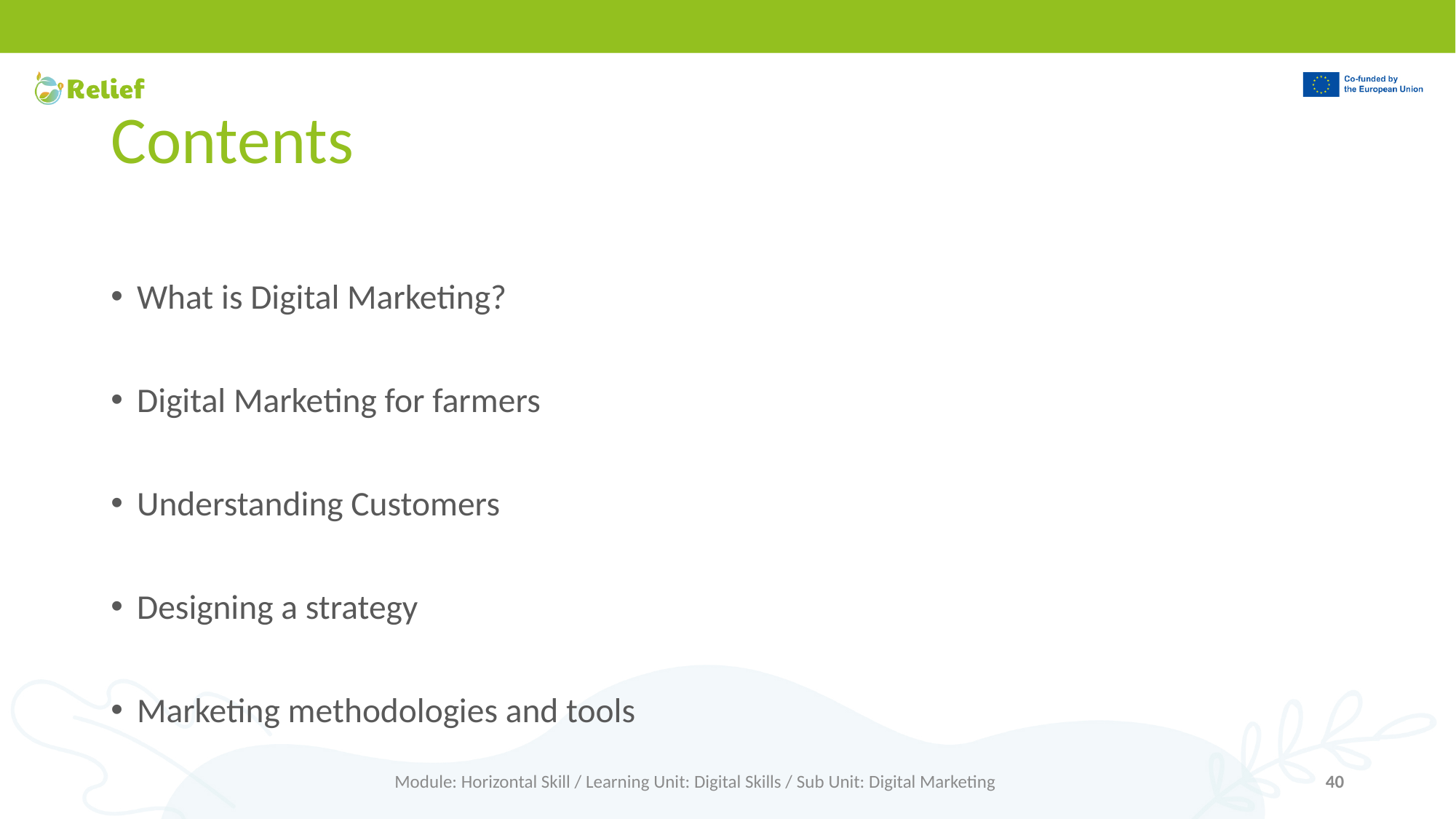

# Contents

What is Digital Marketing?

Digital Marketing for farmers

Understanding Customers

Designing a strategy

Marketing methodologies and tools

Module: Horizontal Skill / Learning Unit: Digital Skills / Sub Unit: Digital Marketing
40